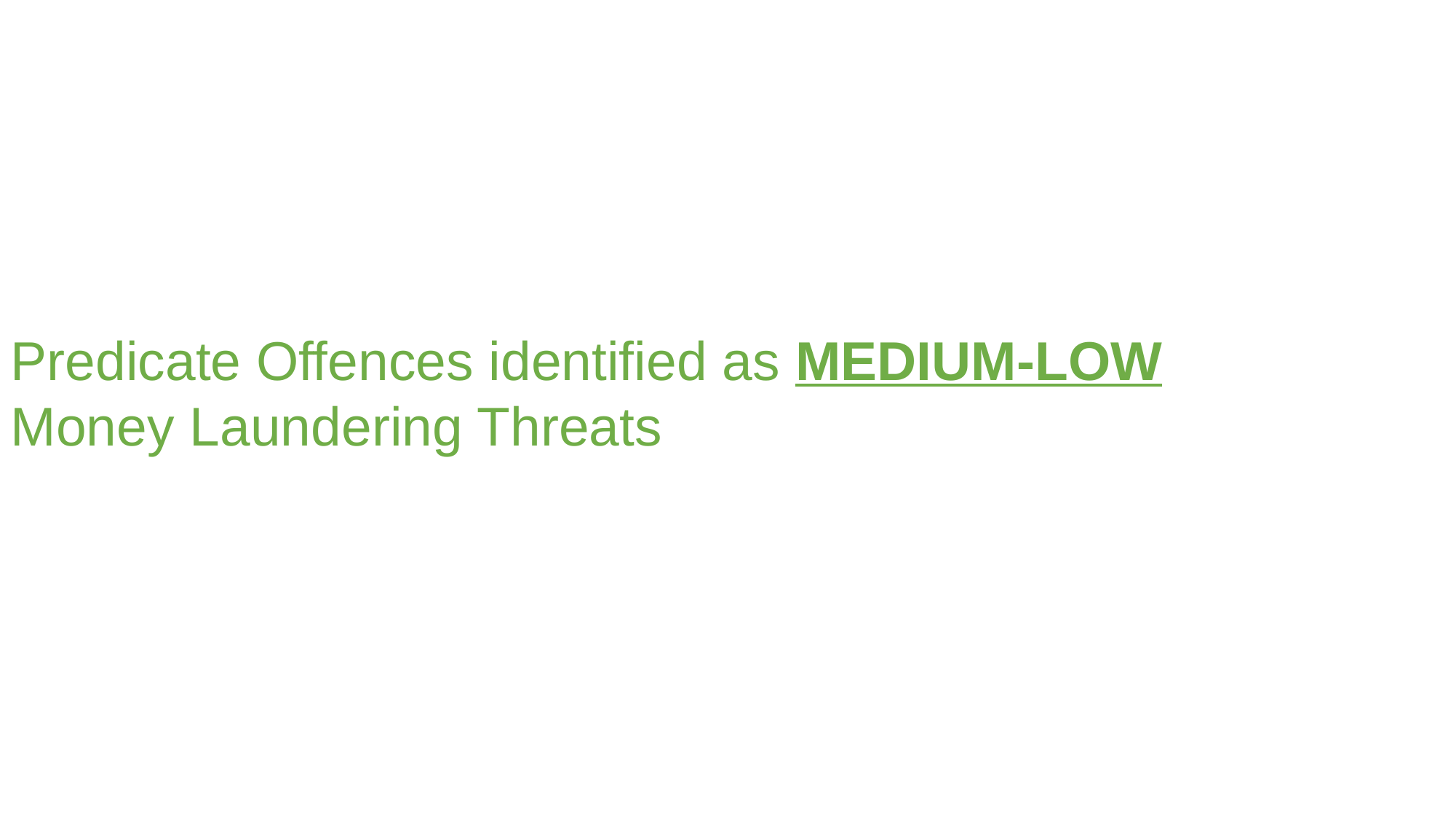

Predicate Offences identified as MEDIUM-LOW Money Laundering Threats